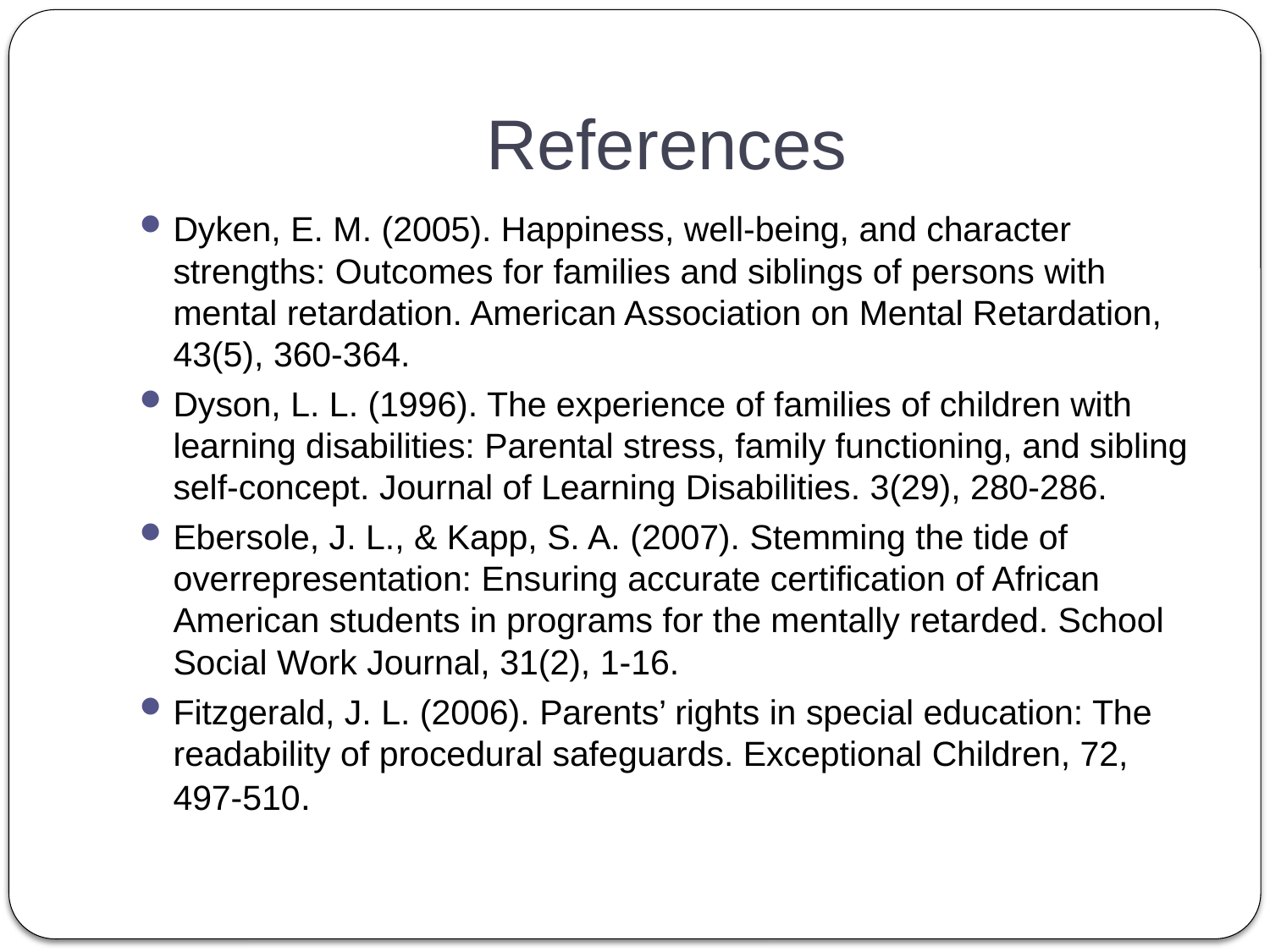

# References
Dyken, E. M. (2005). Happiness, well-being, and character strengths: Outcomes for families and siblings of persons with mental retardation. American Association on Mental Retardation, 43(5), 360-364.
Dyson, L. L. (1996). The experience of families of children with learning disabilities: Parental stress, family functioning, and sibling self-concept. Journal of Learning Disabilities. 3(29), 280-286.
Ebersole, J. L., & Kapp, S. A. (2007). Stemming the tide of overrepresentation: Ensuring accurate certification of African American students in programs for the mentally retarded. School Social Work Journal, 31(2), 1-16.
Fitzgerald, J. L. (2006). Parents’ rights in special education: The readability of procedural safeguards. Exceptional Children, 72, 497-510.